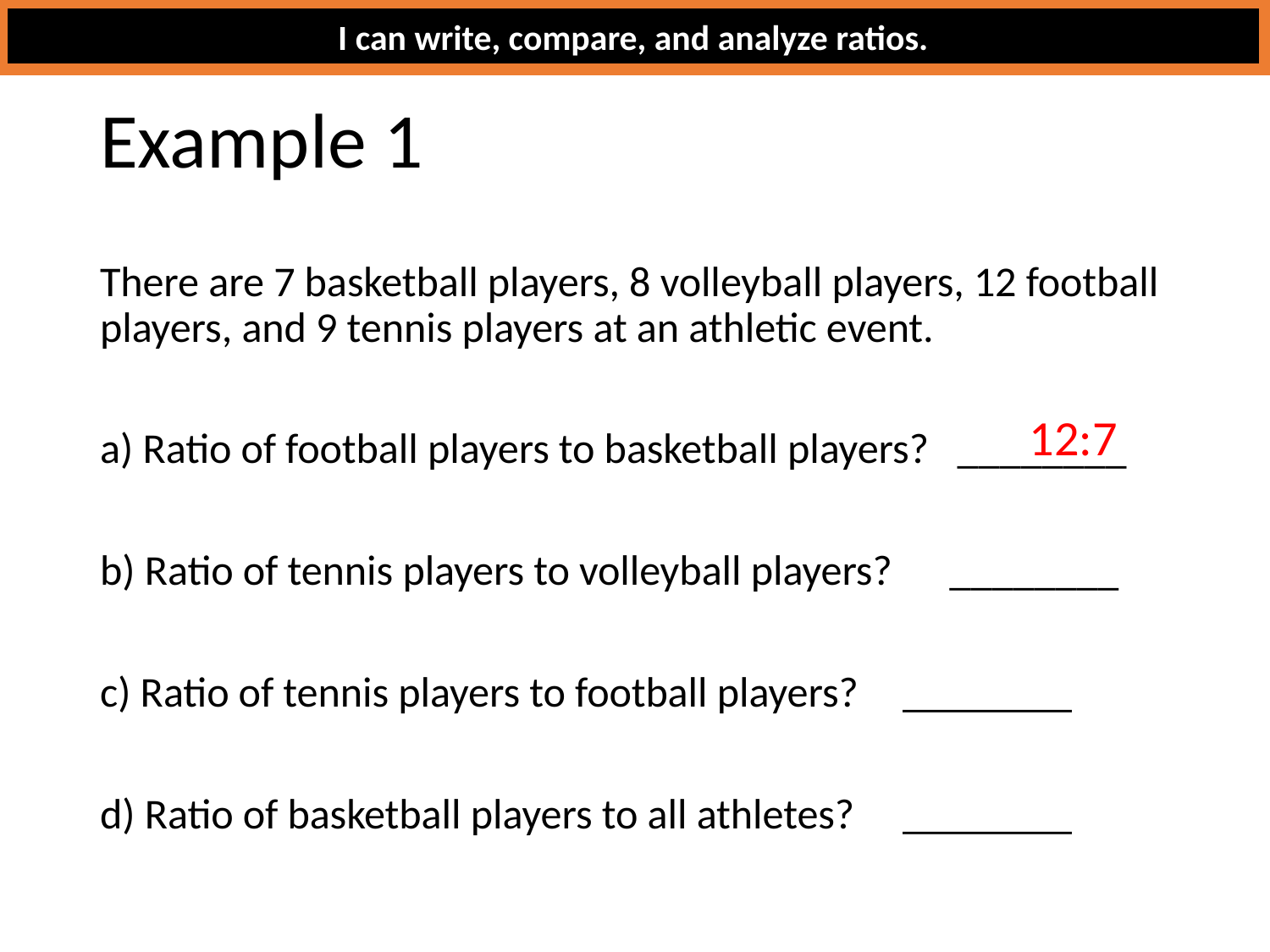

I can write, compare, and analyze ratios.
# Example 1
There are 7 basketball players, 8 volleyball players, 12 football players, and 9 tennis players at an athletic event.

a) Ratio of football players to basketball players?   ________

b) Ratio of tennis players to volleyball players?      ________

c) Ratio of tennis players to football players?	    ________

d) Ratio of basketball players to all athletes?	    ________
12:7